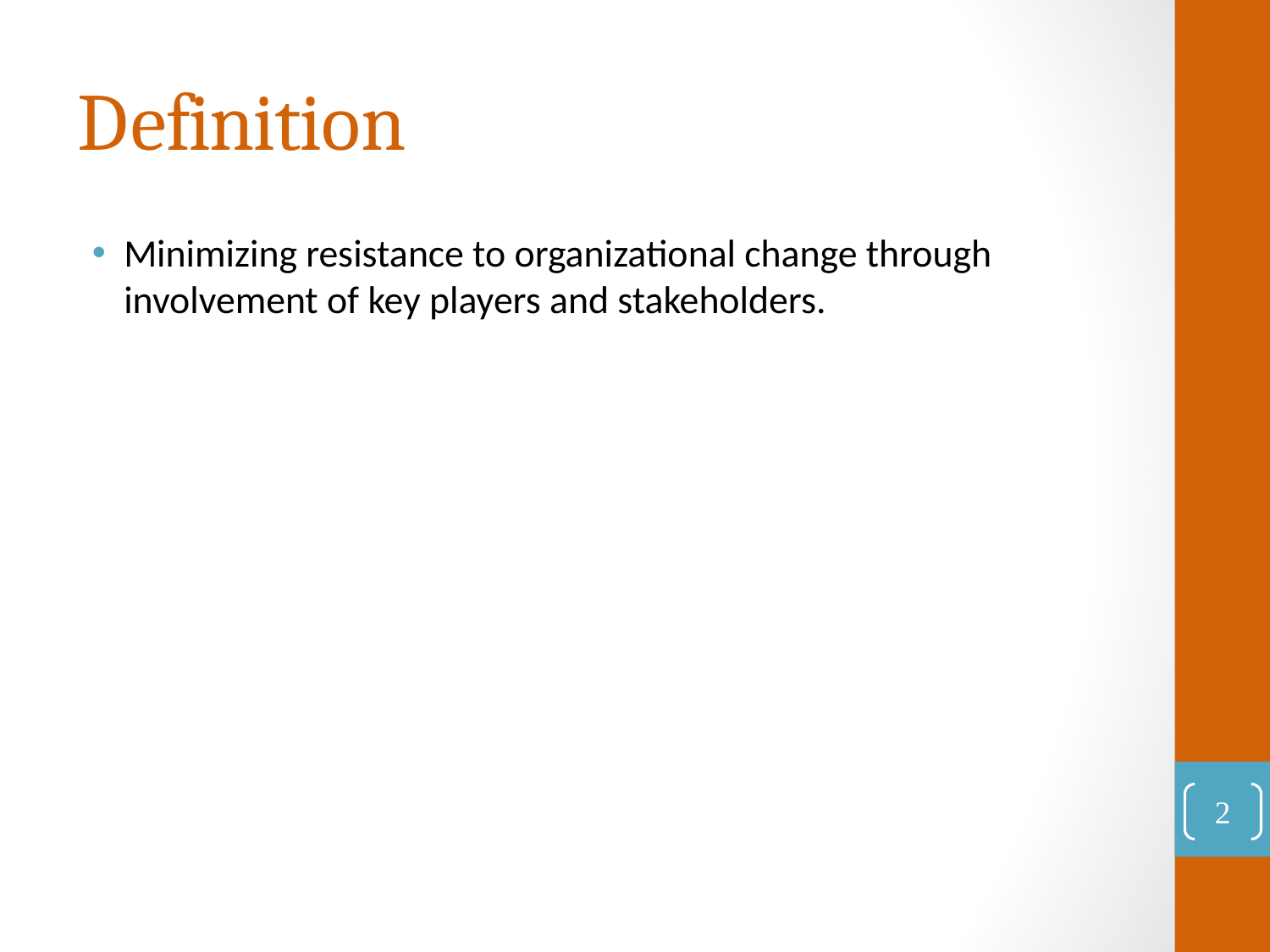

# Definition
Minimizing resistance to organizational change through involvement of key players and stakeholders.
2